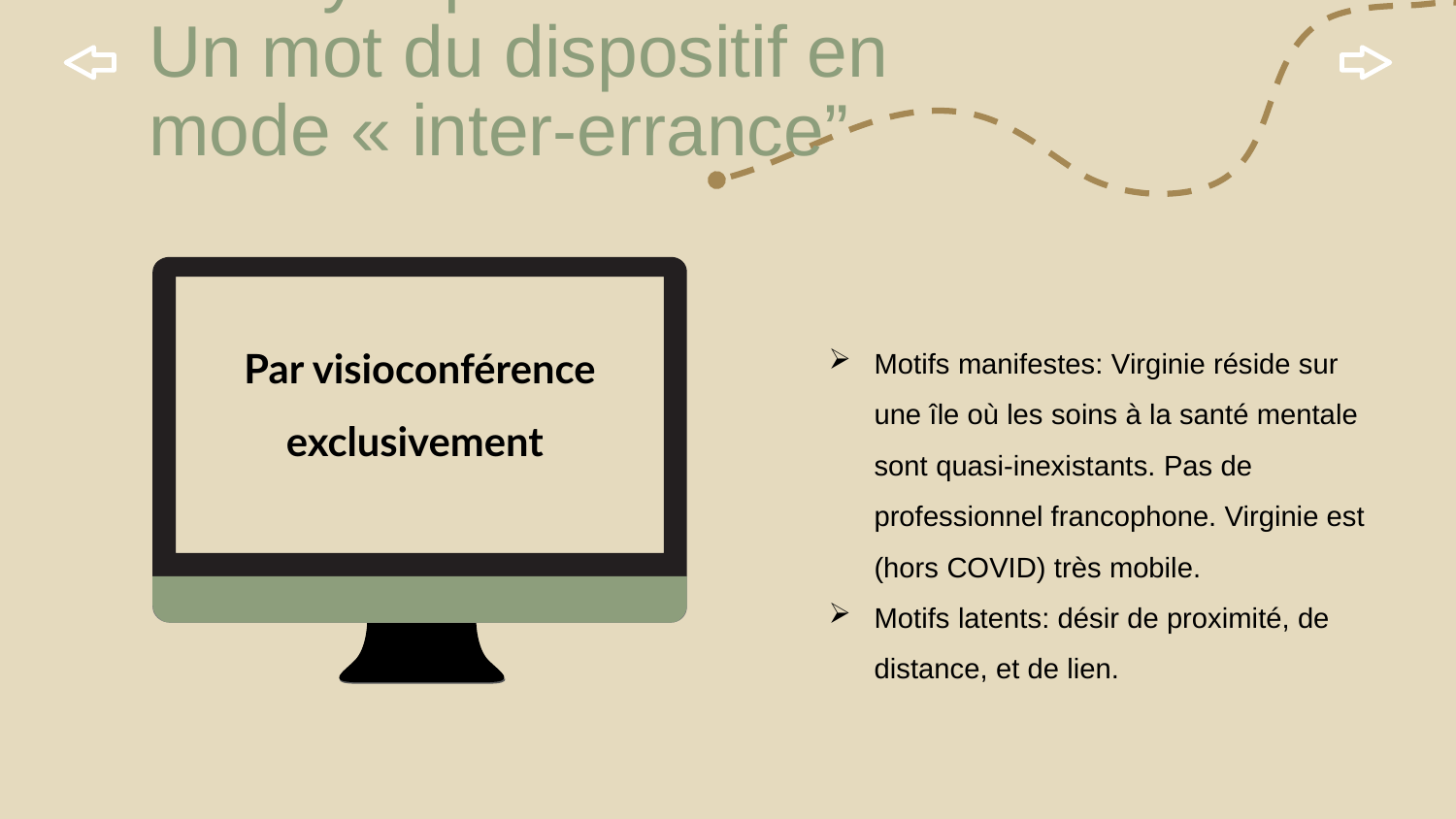

Pour y répondre:
Un mot du dispositif en mode « inter-errance”

Par visioconférence exclusivement

Motifs manifestes: Virginie réside sur une île où les soins à la santé mentale sont quasi-inexistants. Pas de professionnel francophone. Virginie est (hors COVID) très mobile.
Motifs latents: désir de proximité, de distance, et de lien.